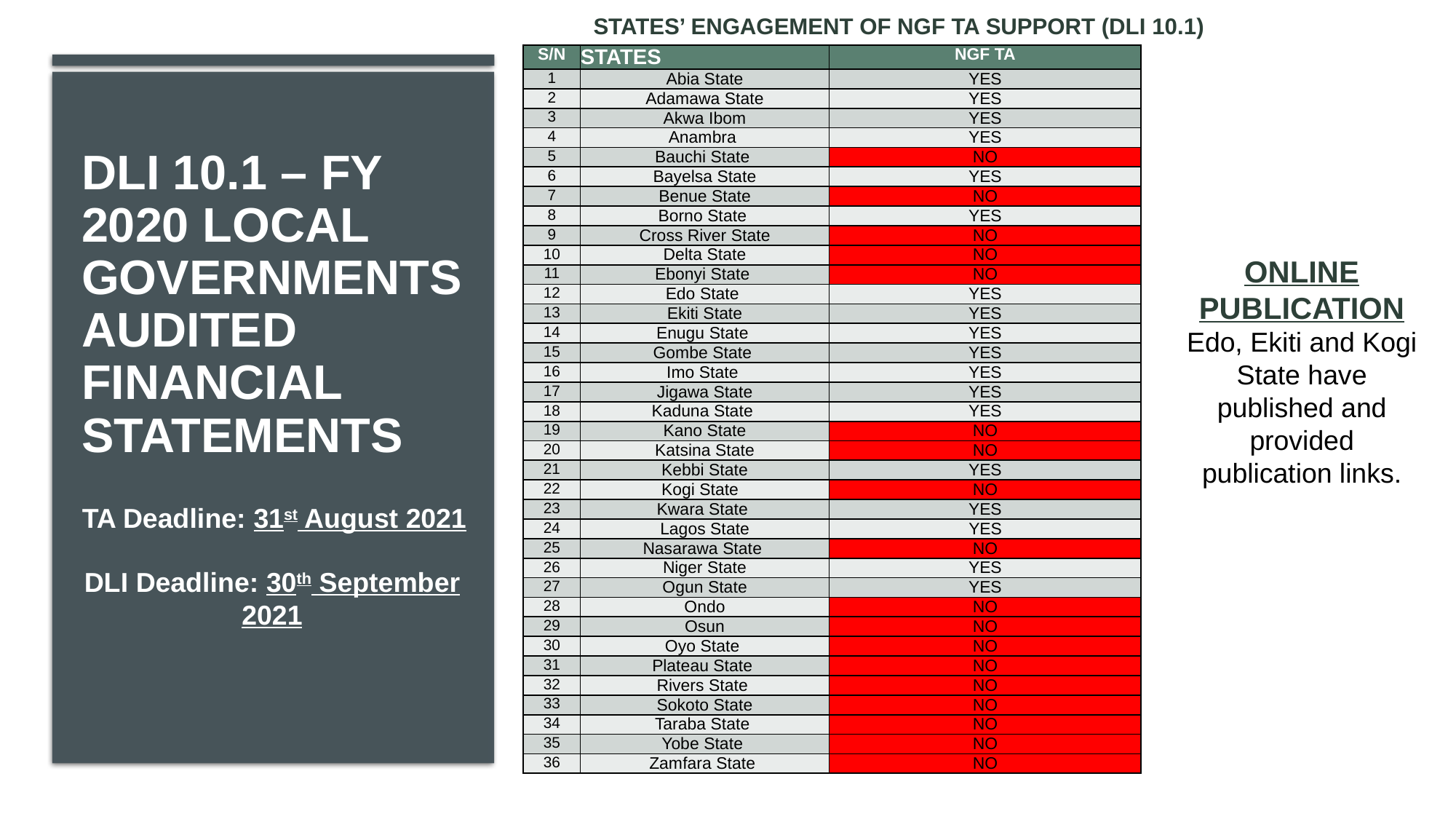

STATES’ ENGAGEMENT OF NGF TA SUPPORT (DLI 10.1)
| S/N | STATES | NGF TA |
| --- | --- | --- |
| 1 | Abia State | YES |
| 2 | Adamawa State | YES |
| 3 | Akwa Ibom | YES |
| 4 | Anambra | YES |
| 5 | Bauchi State | NO |
| 6 | Bayelsa State | YES |
| 7 | Benue State | NO |
| 8 | Borno State | YES |
| 9 | Cross River State | NO |
| 10 | Delta State | NO |
| 11 | Ebonyi State | NO |
| 12 | Edo State | YES |
| 13 | Ekiti State | YES |
| 14 | Enugu State | YES |
| 15 | Gombe State | YES |
| 16 | Imo State | YES |
| 17 | Jigawa State | YES |
| 18 | Kaduna State | YES |
| 19 | Kano State | NO |
| 20 | Katsina State | NO |
| 21 | Kebbi State | YES |
| 22 | Kogi State | NO |
| 23 | Kwara State | YES |
| 24 | Lagos State | YES |
| 25 | Nasarawa State | NO |
| 26 | Niger State | YES |
| 27 | Ogun State | YES |
| 28 | Ondo | NO |
| 29 | Osun | NO |
| 30 | Oyo State | NO |
| 31 | Plateau State | NO |
| 32 | Rivers State | NO |
| 33 | Sokoto State | NO |
| 34 | Taraba State | NO |
| 35 | Yobe State | NO |
| 36 | Zamfara State | NO |

# DLI 10.1 – FY 2020 Local Governments Audited Financial STATEMENTS
ONLINE PUBLICATION
Edo, Ekiti and Kogi State have published and provided publication links.

TA Deadline: 31st August 2021
DLI Deadline: 30th September 2021